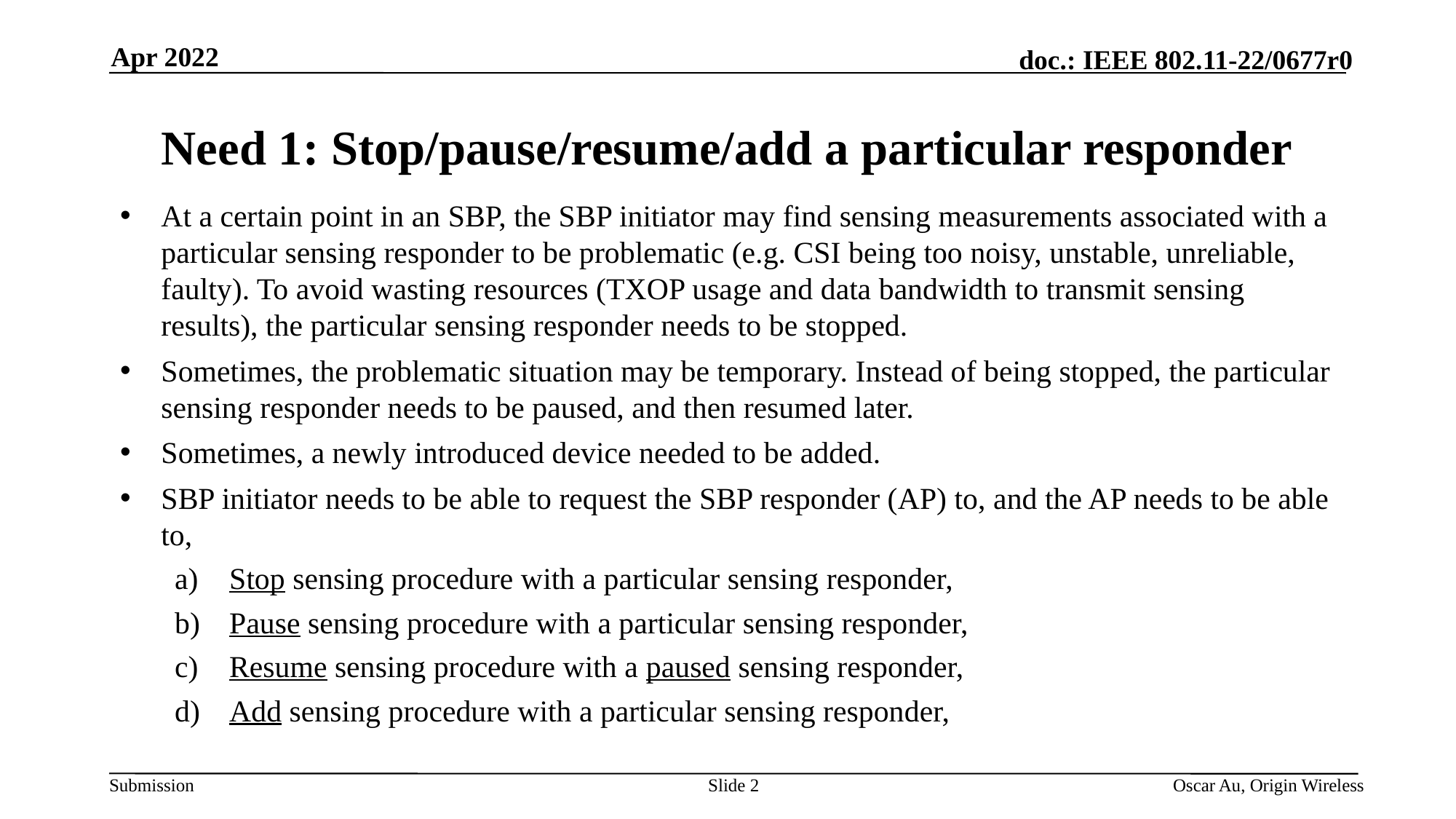

Apr 2022
# Need 1: Stop/pause/resume/add a particular responder
At a certain point in an SBP, the SBP initiator may find sensing measurements associated with a particular sensing responder to be problematic (e.g. CSI being too noisy, unstable, unreliable, faulty). To avoid wasting resources (TXOP usage and data bandwidth to transmit sensing results), the particular sensing responder needs to be stopped.
Sometimes, the problematic situation may be temporary. Instead of being stopped, the particular sensing responder needs to be paused, and then resumed later.
Sometimes, a newly introduced device needed to be added.
SBP initiator needs to be able to request the SBP responder (AP) to, and the AP needs to be able to,
Stop sensing procedure with a particular sensing responder,
Pause sensing procedure with a particular sensing responder,
Resume sensing procedure with a paused sensing responder,
Add sensing procedure with a particular sensing responder,

Slide 2
Oscar Au, Origin Wireless